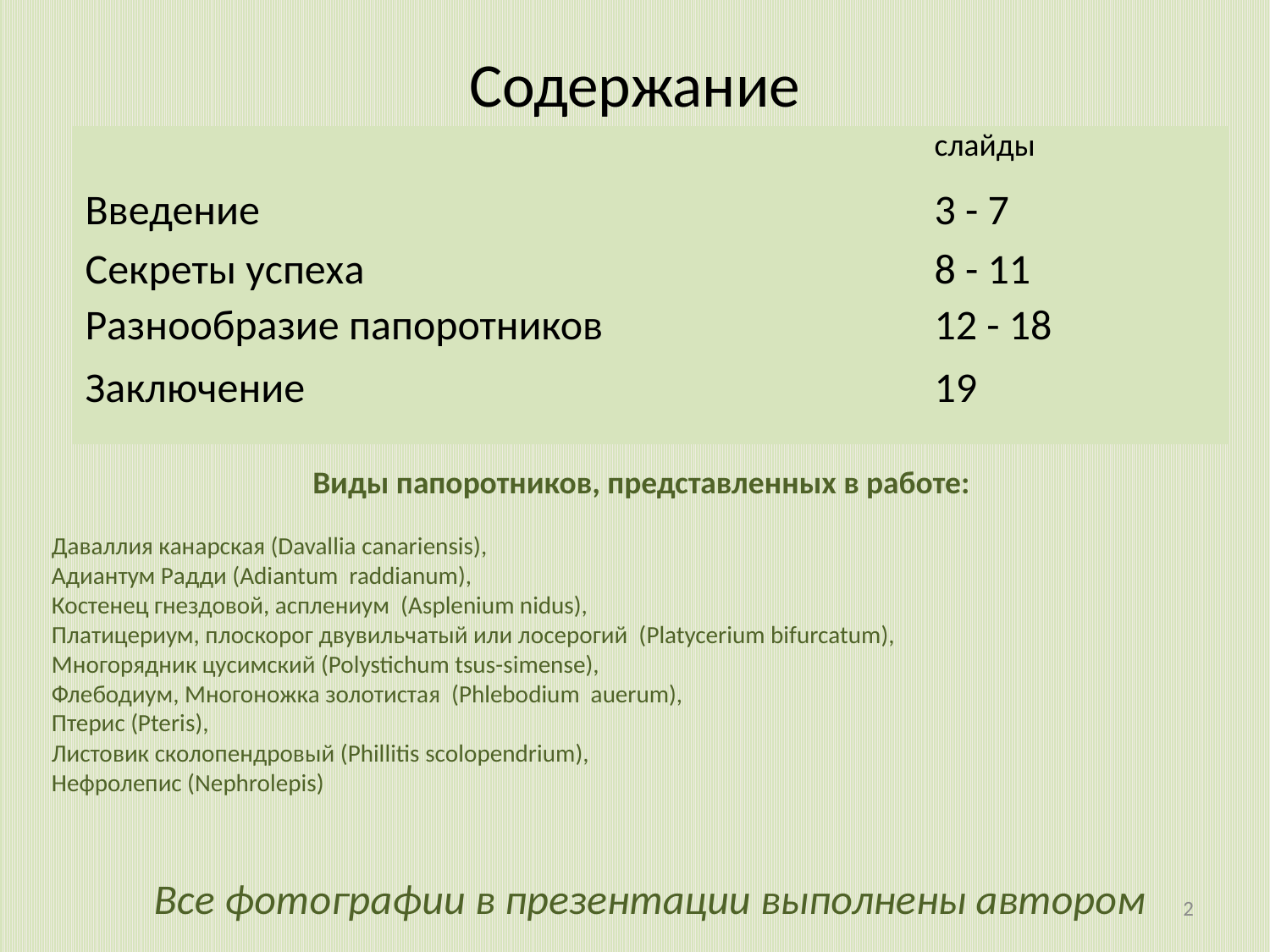

# Содержание
|  | слайды |
| --- | --- |
| Введение | 3 - 7 |
| Секреты успеха | 8 - 11 |
| Разнообразие папоротников | 12 - 18 |
| Заключение | 19 |
Виды папоротников, представленных в работе:

Даваллия канарская (Davallia canariensis),
Адиантум Радди (Adiantum  raddianum),
Костенец гнездовой, асплениум  (Asplenium nidus),
Платицериум, плоскорог двувильчатый или лосерогий  (Platycerium bifurcatum),
Многорядник цусимский (Polystichum tsus-simense),
Флебодиум, Многоножка золотистая  (Phlebodium  auerum),
Птерис (Pteris),
Листовик сколопендровый (Phillitis scolopendrium),
Нефролепис (Nephrolepis)
Все фотографии в презентации выполнены автором
2